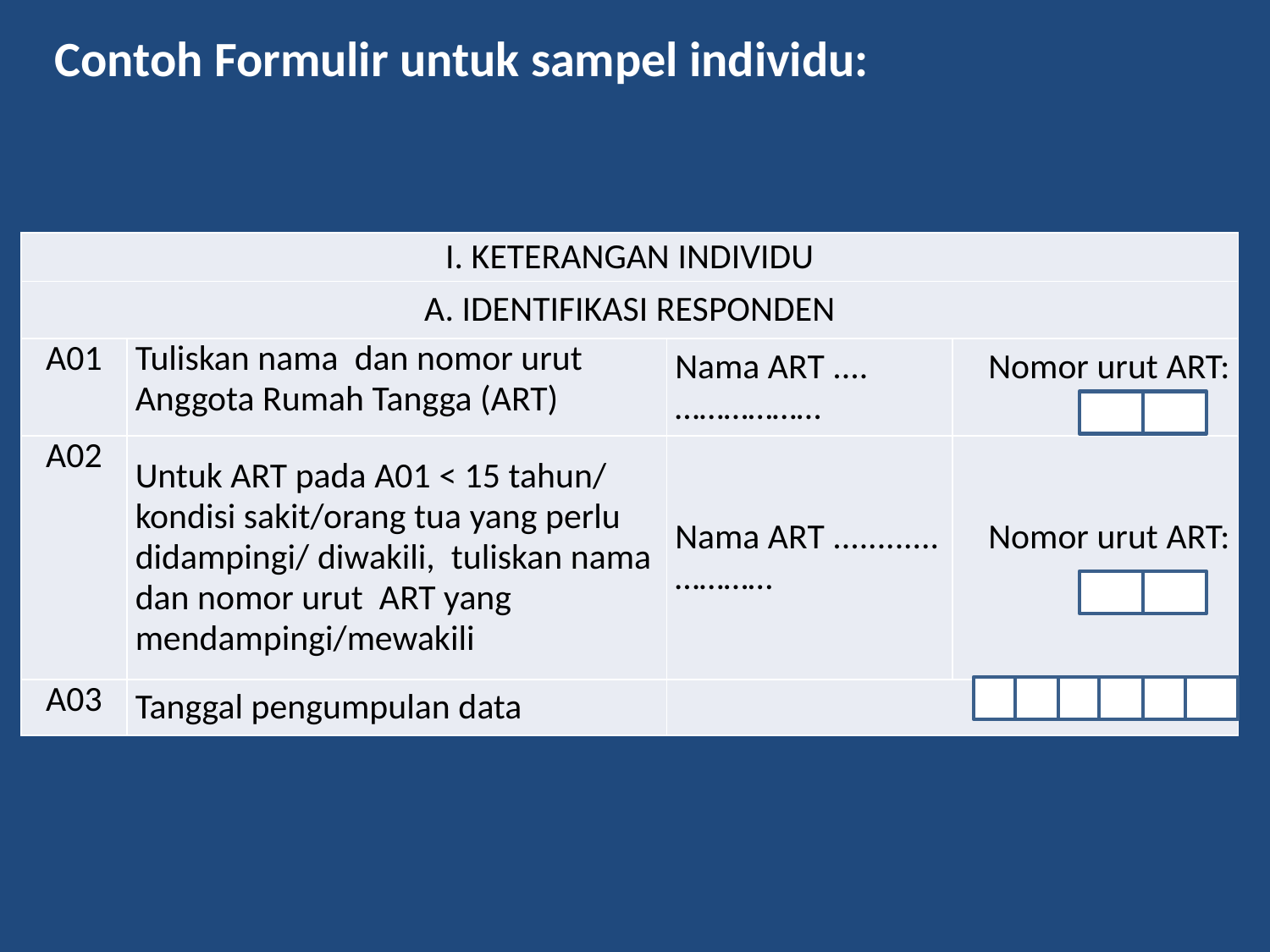

Contoh Formulir untuk sampel individu:
| I. KETERANGAN INDIVIDU |  |  |  |
| --- | --- | --- | --- |
| A. IDENTIFIKASI RESPONDEN |  |  |  |
| A01 | Tuliskan nama dan nomor urut Anggota Rumah Tangga (ART) | Nama ART ....……………… | Nomor urut ART: |
| A02 | Untuk ART pada A01 < 15 tahun/ kondisi sakit/orang tua yang perlu didampingi/ diwakili, tuliskan nama dan nomor urut ART yang mendampingi/mewakili | Nama ART ............………… | Nomor urut ART: |
| A03 | Tanggal pengumpulan data |  |  |